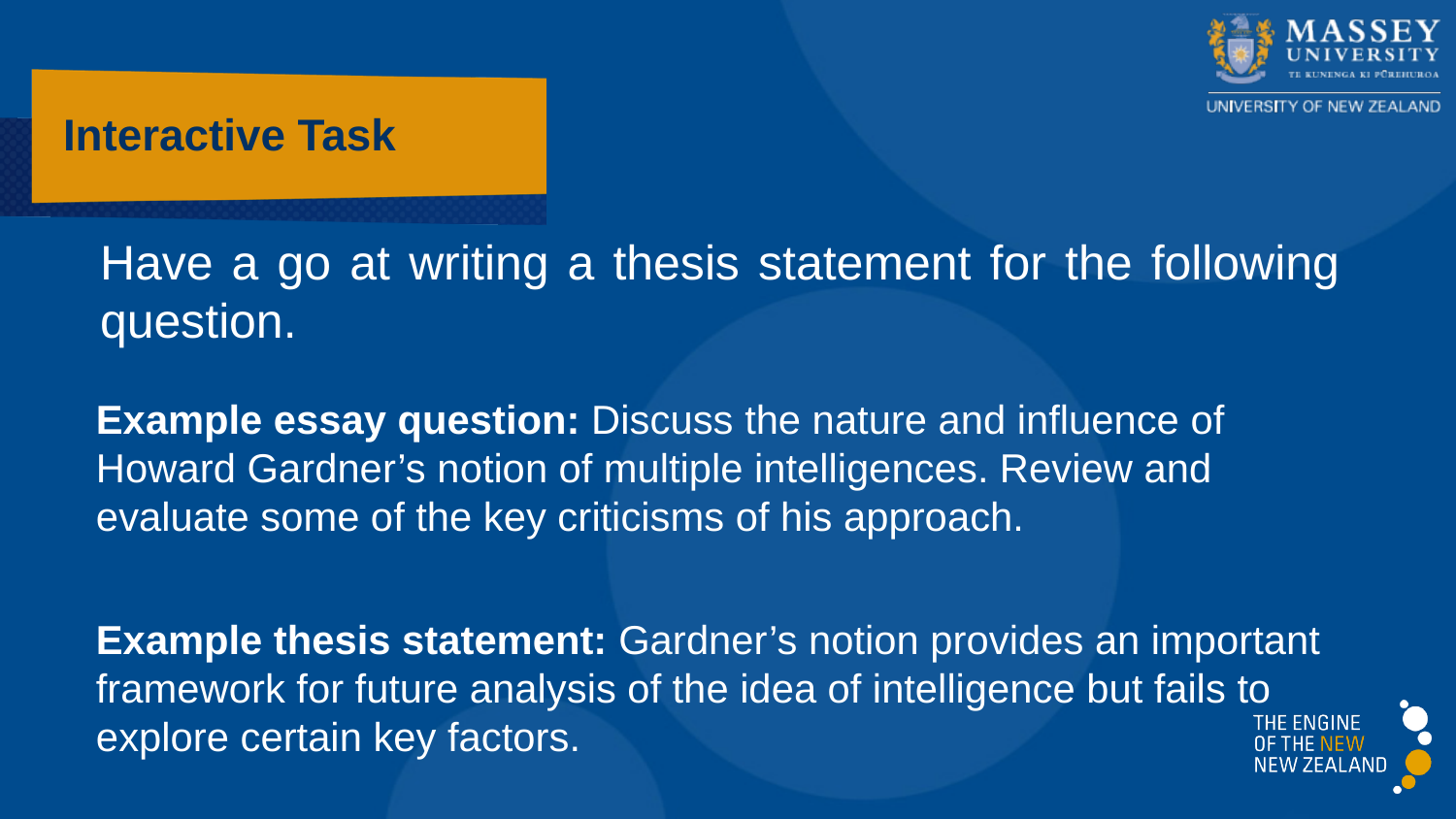

# Interactive Task
Have a go at writing a thesis statement for the following question.
Example essay question: Discuss the nature and influence of Howard Gardner’s notion of multiple intelligences. Review and evaluate some of the key criticisms of his approach.

Example thesis statement: Gardner’s notion provides an important framework for future analysis of the idea of intelligence but fails to explore certain key factors.